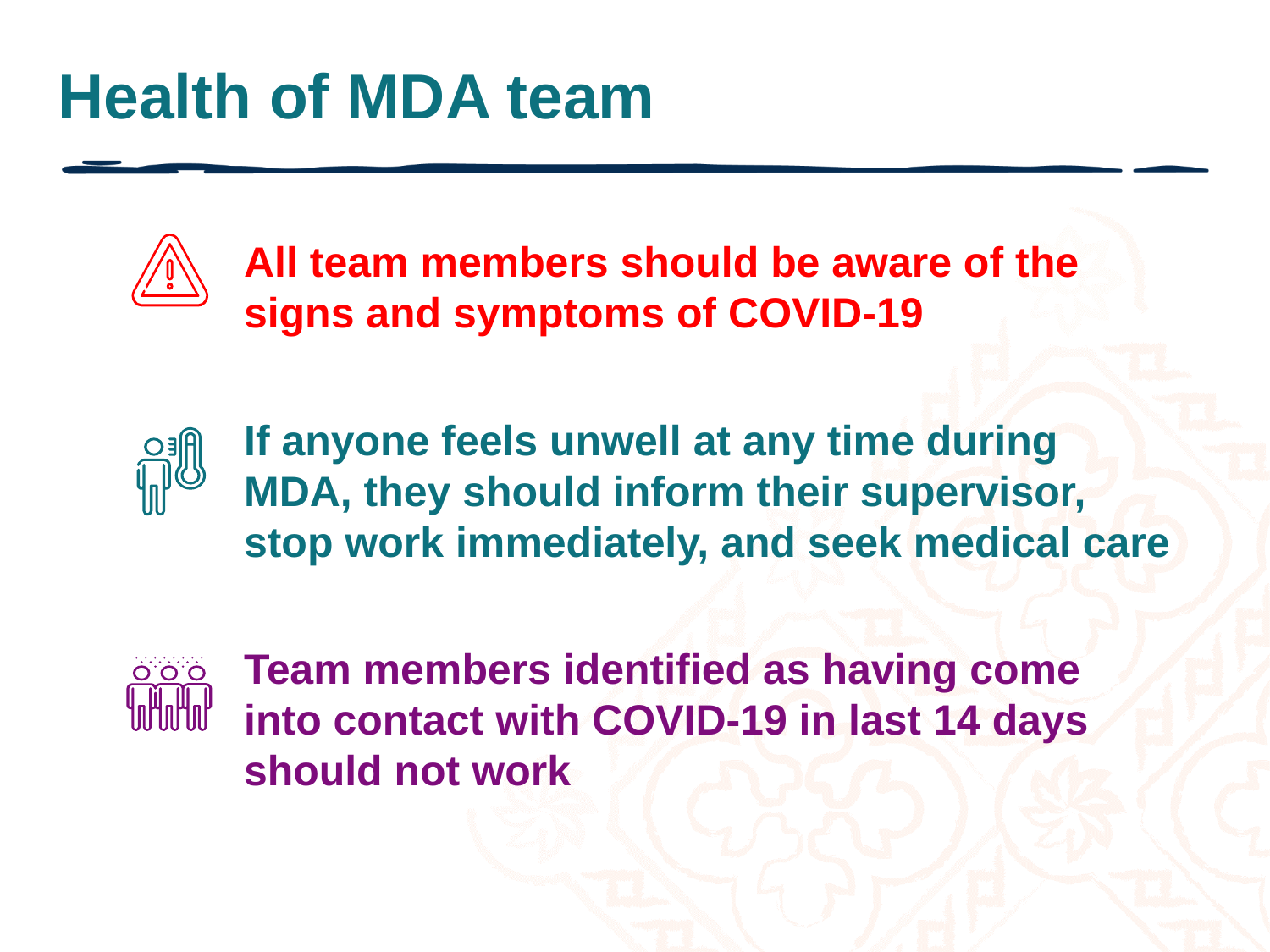

# Health of MDA team
All team members should be aware of the signs and symptoms of COVID-19

If anyone feels unwell at any time during MDA, they should inform their supervisor, stop work immediately, and seek medical care

Team members identified as having come into contact with COVID-19 in last 14 days should not work